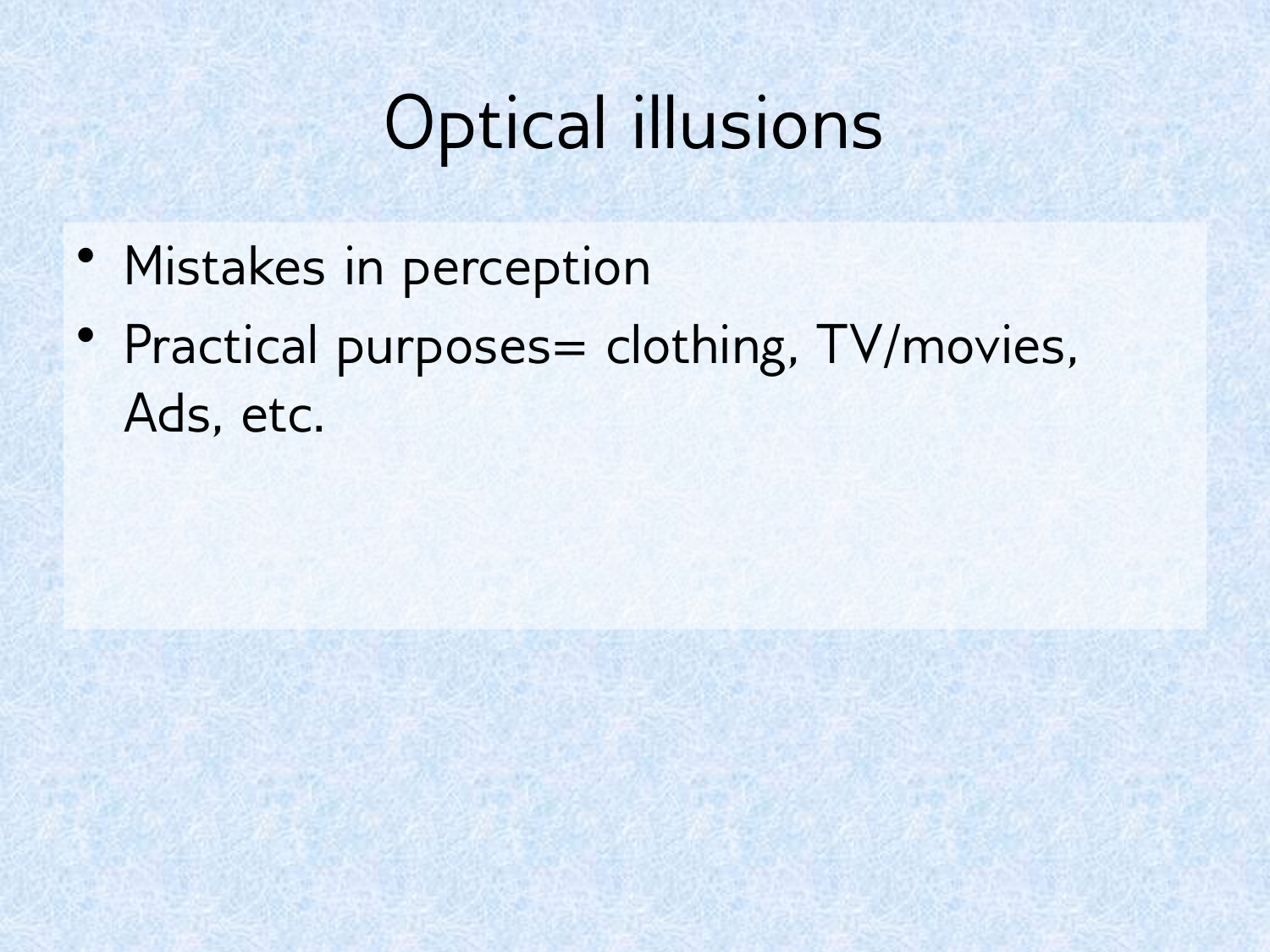

Optical illusions
Mistakes in perception
Practical purposes= clothing, TV/movies, Ads, etc.